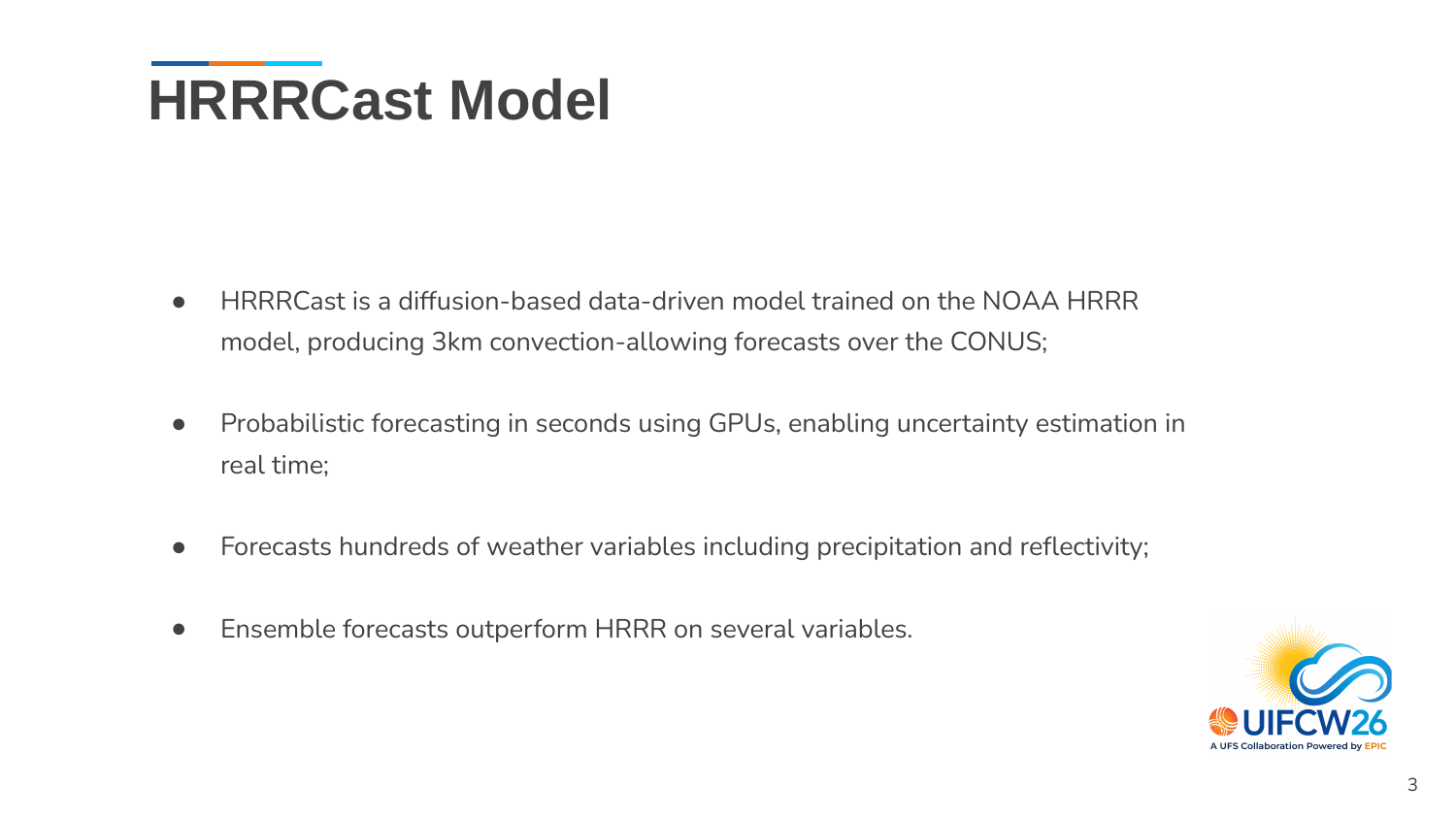

# HRRRCast Model

HRRRCast is a diffusion-based data-driven model trained on the NOAA HRRR model, producing 3km convection-allowing forecasts over the CONUS;

Probabilistic forecasting in seconds using GPUs, enabling uncertainty estimation in real time;

Forecasts hundreds of weather variables including precipitation and reflectivity;

Ensemble forecasts outperform HRRR on several variables.

3